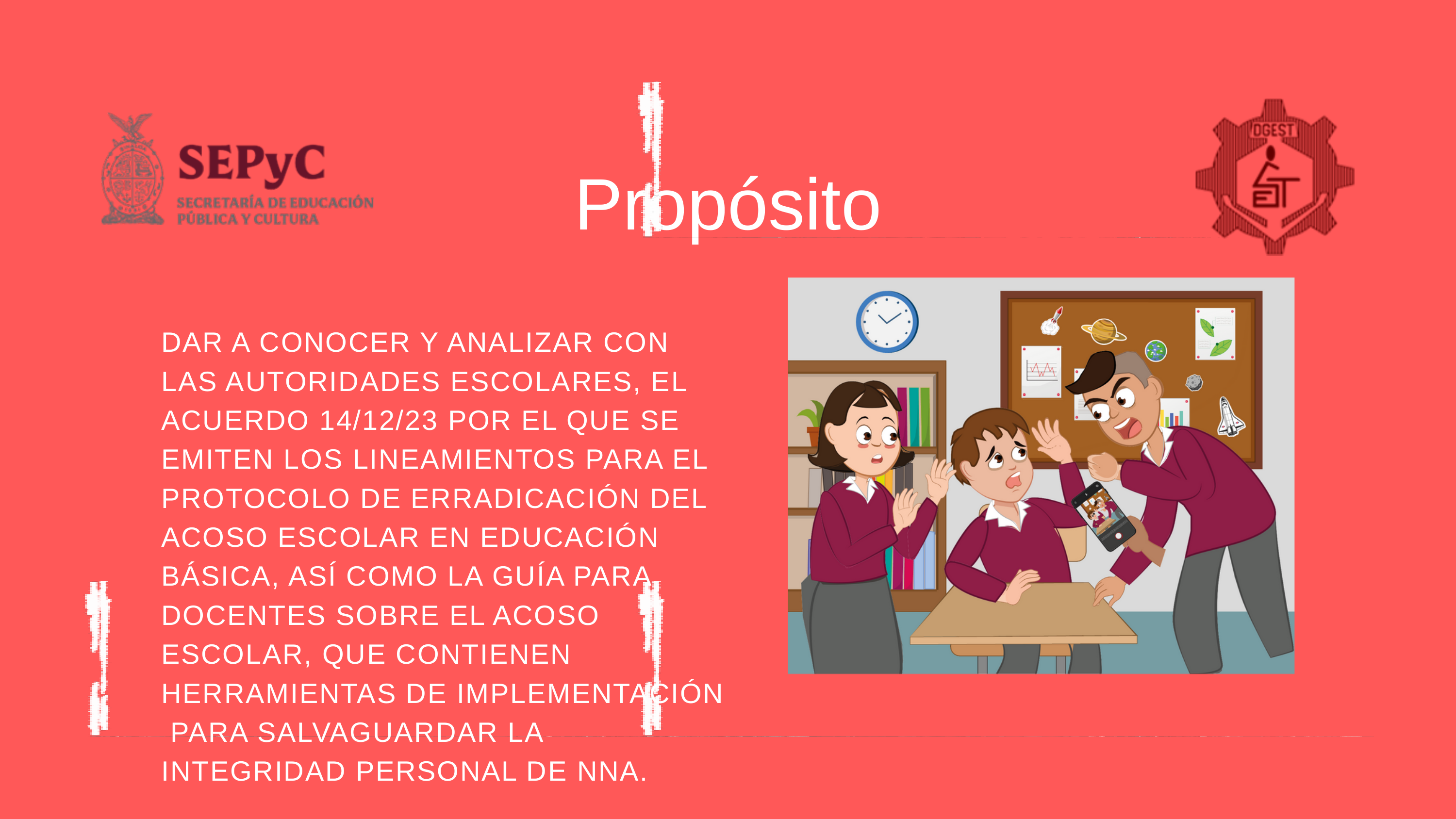

Propósito

DAR A CONOCER Y ANALIZAR CON LAS AUTORIDADES ESCOLARES, EL ACUERDO 14/12/23 POR EL QUE SE EMITEN LOS LINEAMIENTOS PARA EL PROTOCOLO DE ERRADICACIÓN DEL ACOSO ESCOLAR EN EDUCACIÓN BÁSICA, ASÍ COMO LA GUÍA PARA DOCENTES SOBRE EL ACOSO ESCOLAR, QUE CONTIENEN HERRAMIENTAS DE IMPLEMENTACIÓN  PARA SALVAGUARDAR LA INTEGRIDAD PERSONAL DE NNA.